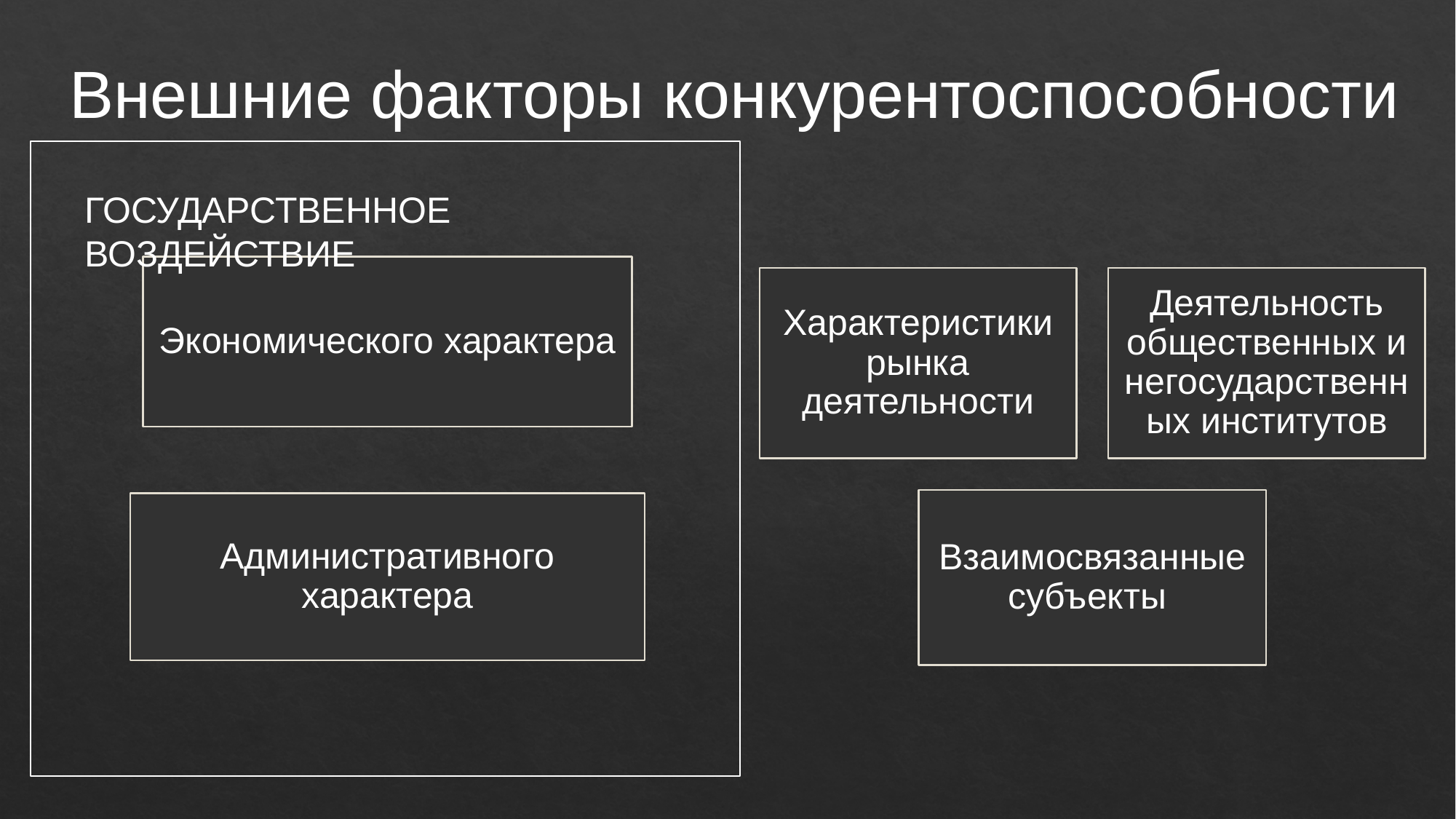

Внешние факторы конкурентоспособности

Экономического характера
Административного характера
ГОСУДАРСТВЕННОЕ ВОЗДЕЙСТВИЕ
Характеристики рынка деятельности
Деятельность общественных и негосударственных институтов
Взаимосвязанные субъекты